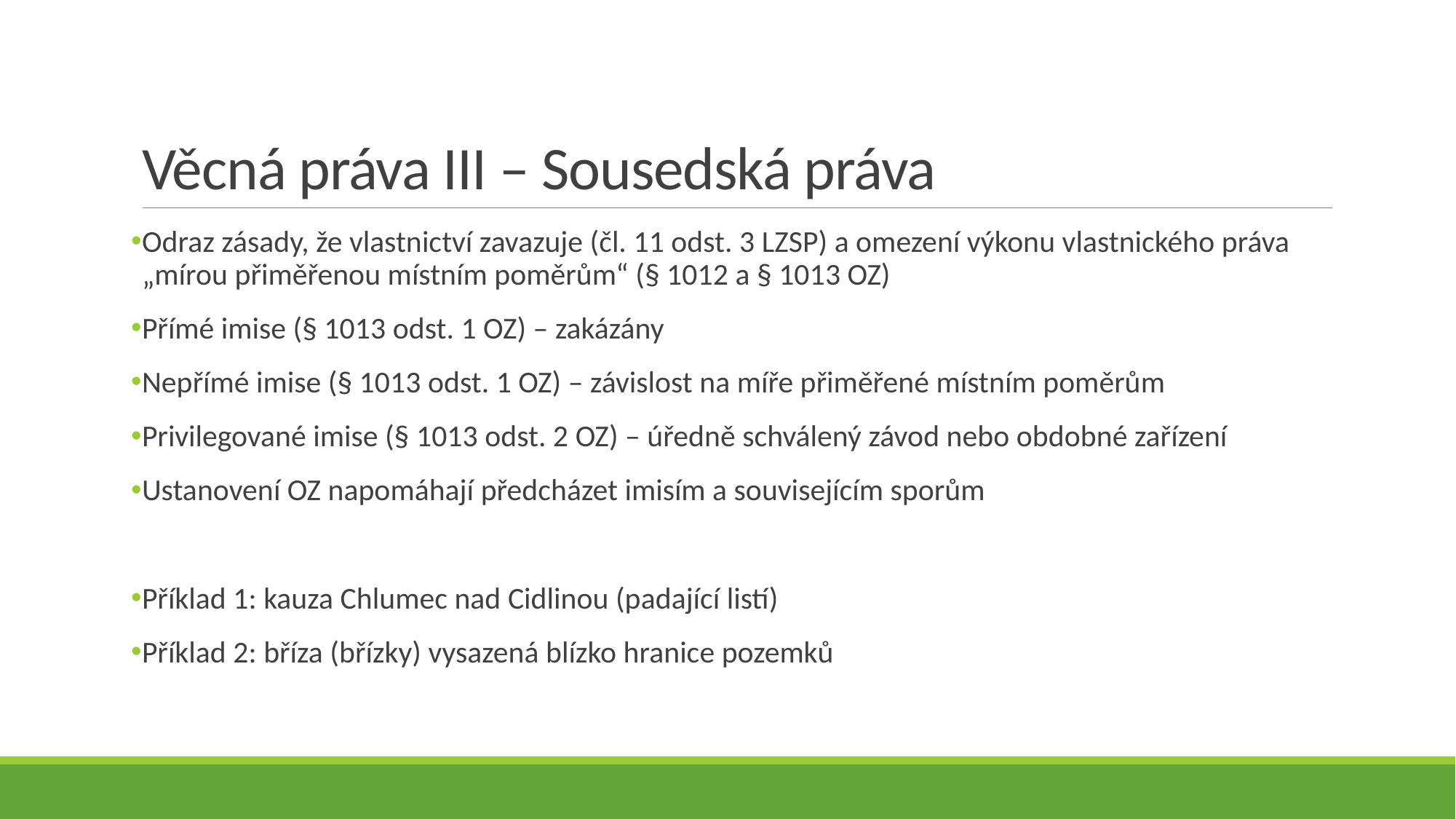

# Věcná práva III – Sousedská práva
Odraz zásady, že vlastnictví zavazuje (čl. 11 odst. 3 LZSP) a omezení výkonu vlastnického práva „mírou přiměřenou místním poměrům“ (§ 1012 a § 1013 OZ)
Přímé imise (§ 1013 odst. 1 OZ) – zakázány
Nepřímé imise (§ 1013 odst. 1 OZ) – závislost na míře přiměřené místním poměrům
Privilegované imise (§ 1013 odst. 2 OZ) – úředně schválený závod nebo obdobné zařízení
Ustanovení OZ napomáhají předcházet imisím a souvisejícím sporům

Příklad 1: kauza Chlumec nad Cidlinou (padající listí)
Příklad 2: bříza (břízky) vysazená blízko hranice pozemků